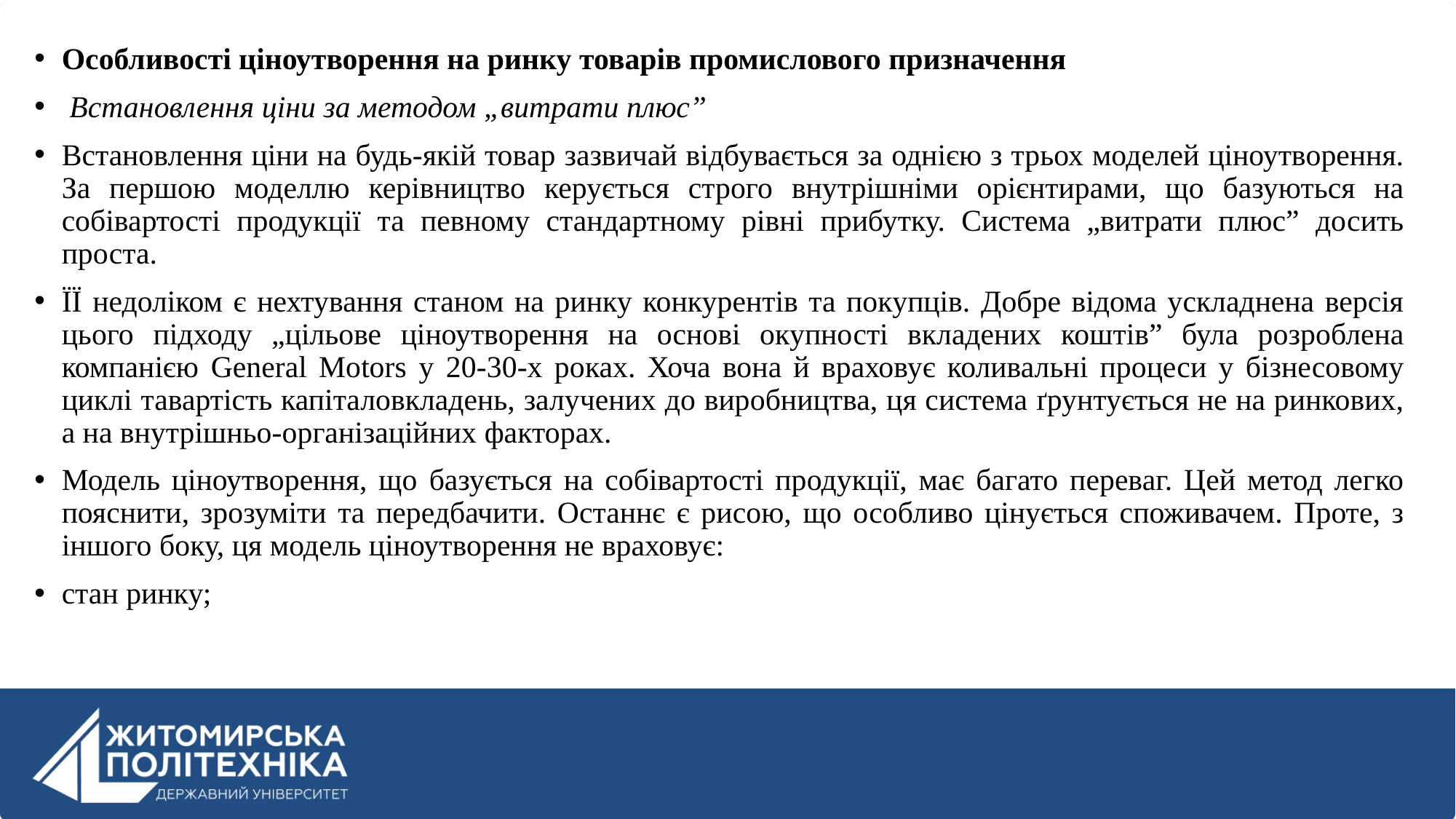

Особливості ціноутворення на ринку товарів промислового призначення
 Встановлення ціни за методом „витрати плюс”
Встановлення ціни на будь-якій товар зазвичай відбувається за однією з трьох моделей ціноутворення. За першою моделлю керівництво керується строго внутрішніми орієнтирами, що базуються на собівартості продукції та певному стандартному рівні прибутку. Система „витрати плюс” досить проста.
ЇЇ недоліком є нехтування станом на ринку конкурентів та покупців. Добре відома ускладнена версія цього підходу „цільове ціноутворення на основі окупності вкладених коштів” була розроблена компанією General Motors у 20-30-х роках. Хоча вона й враховує коливальні процеси у бізнесовому циклі тавартість капіталовкладень, залучених до виробництва, ця система ґрунтується не на ринкових, а на внутрішньо-організаційних факторах.
Модель ціноутворення, що базується на собівартості продукції, має багато переваг. Цей метод легко пояснити, зрозуміти та передбачити. Останнє є рисою, що особливо цінується споживачем. Проте, з іншого боку, ця модель ціноутворення не враховує:
стан ринку;